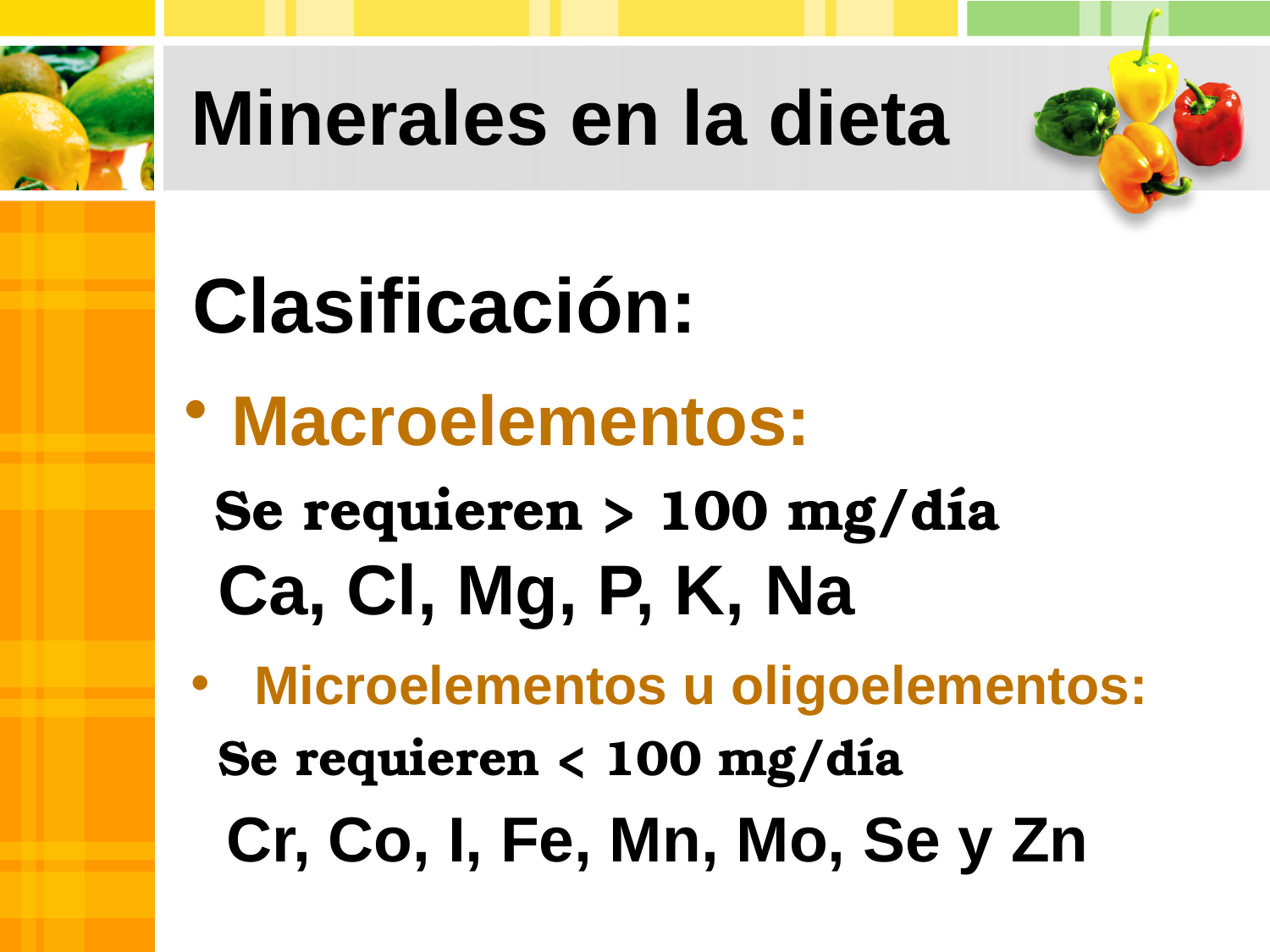

Minerales en la dieta
# Clasificación:
Macroelementos:
Se requieren > 100 mg/día
Ca, Cl, Mg, P, K, Na
Microelementos u oligoelementos:
Se requieren < 100 mg/día
Cr, Co, I, Fe, Mn, Mo, Se y Zn